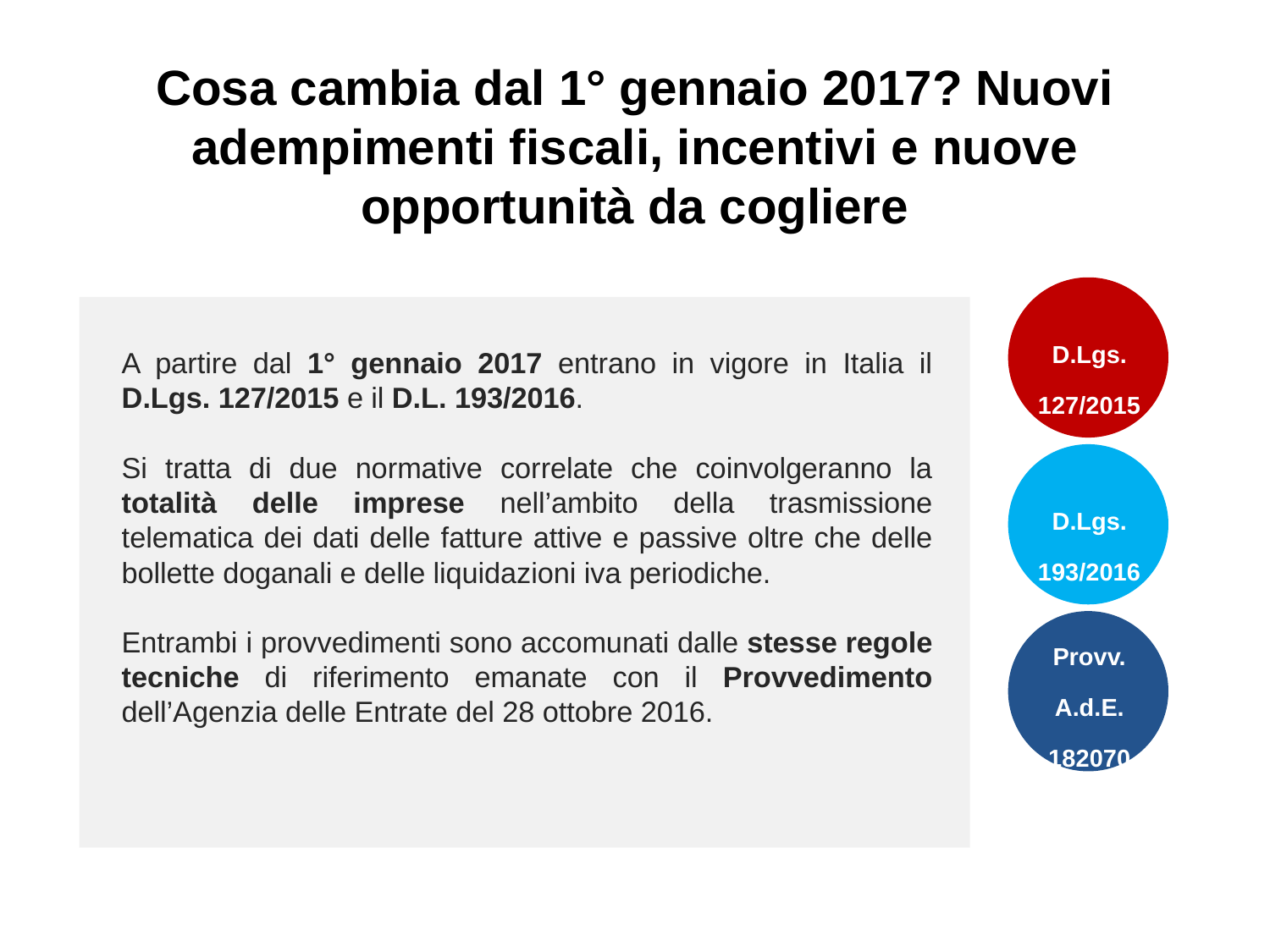

# Cosa cambia dal 1° gennaio 2017? Nuovi adempimenti fiscali, incentivi e nuove opportunità da cogliere

A partire dal 1° gennaio 2017 entrano in vigore in Italia il D.Lgs. 127/2015 e il D.L. 193/2016.

Si tratta di due normative correlate che coinvolgeranno la totalità delle imprese nell’ambito della trasmissione telematica dei dati delle fatture attive e passive oltre che delle bollette doganali e delle liquidazioni iva periodiche.

Entrambi i provvedimenti sono accomunati dalle stesse regole tecniche di riferimento emanate con il Provvedimento dell’Agenzia delle Entrate del 28 ottobre 2016.
D.Lgs.
127/2015

D.Lgs.
193/2016

Provv.
A.d.E.
182070
182017